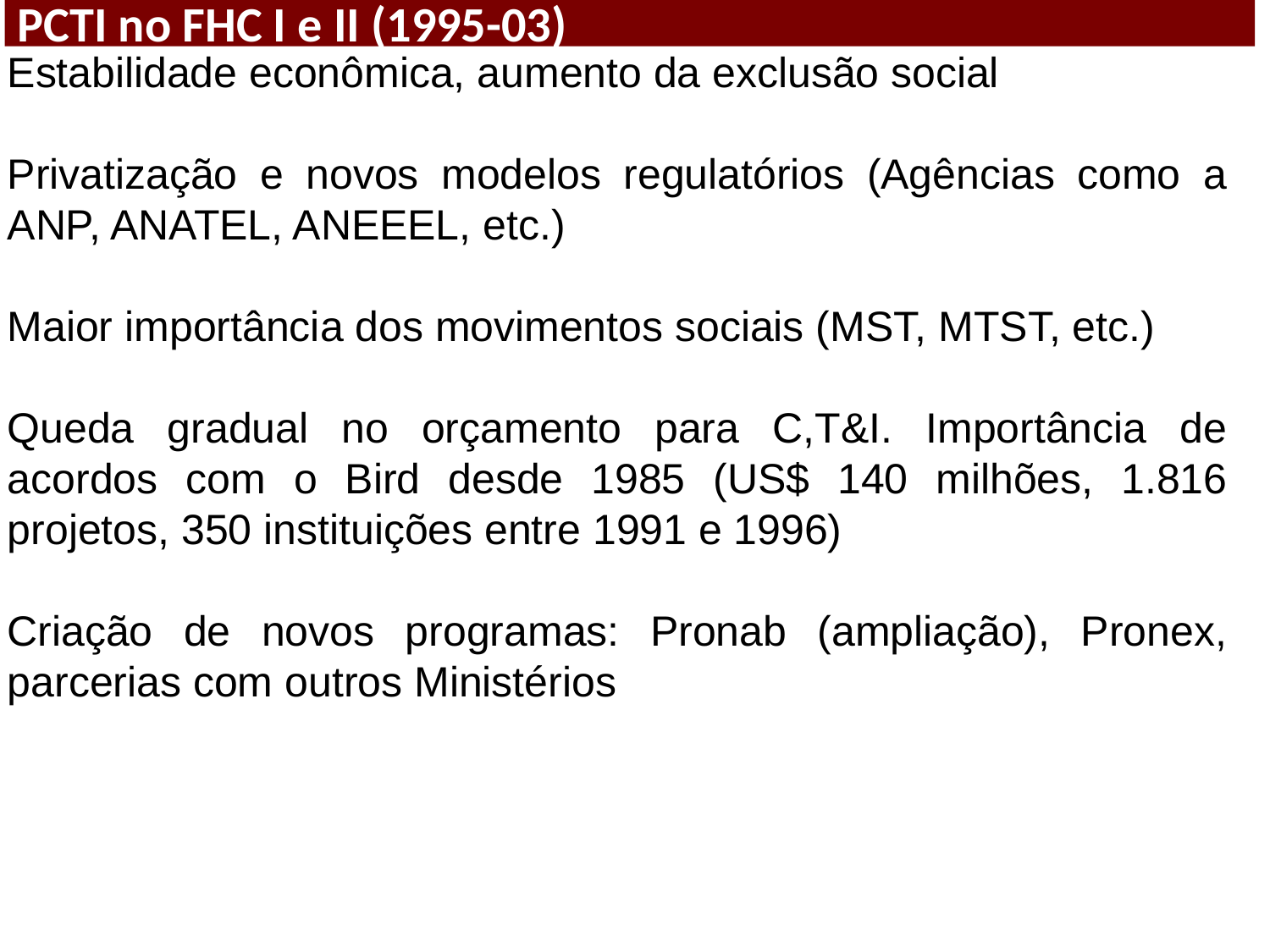

PCTI no FHC I e II (1995-03)
Estabilidade econômica, aumento da exclusão social

Privatização e novos modelos regulatórios (Agências como a ANP, ANATEL, ANEEEL, etc.)

Maior importância dos movimentos sociais (MST, MTST, etc.)

Queda gradual no orçamento para C,T&I. Importância de acordos com o Bird desde 1985 (US$ 140 milhões, 1.816 projetos, 350 instituições entre 1991 e 1996)

Criação de novos programas: Pronab (ampliação), Pronex, parcerias com outros Ministérios